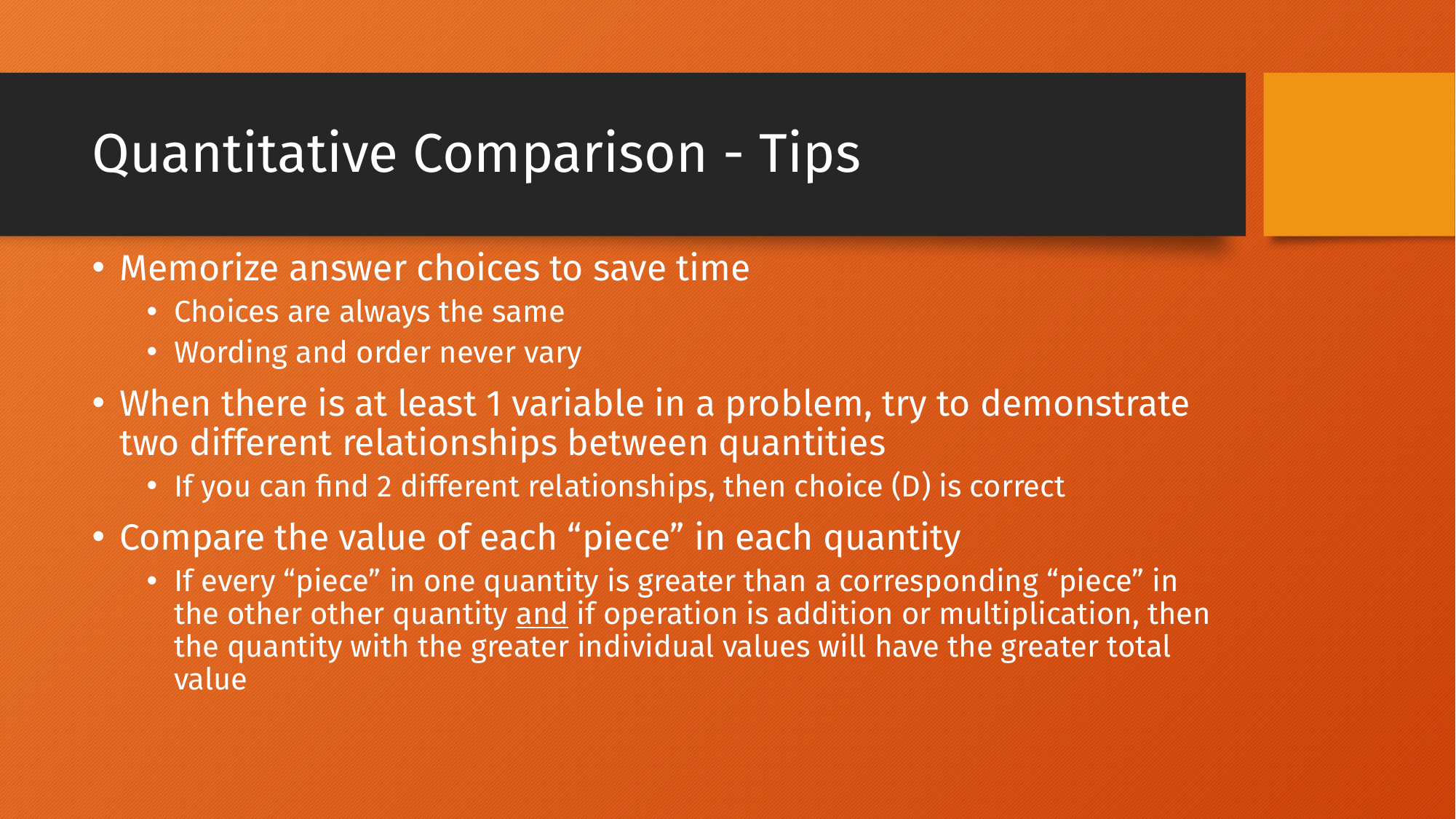

# Quantitative Comparison - Tips
Memorize answer choices to save time
Choices are always the same
Wording and order never vary
When there is at least 1 variable in a problem, try to demonstrate two different relationships between quantities
If you can find 2 different relationships, then choice (D) is correct
Compare the value of each “piece” in each quantity
If every “piece” in one quantity is greater than a corresponding “piece” in the other other quantity and if operation is addition or multiplication, then the quantity with the greater individual values will have the greater total value